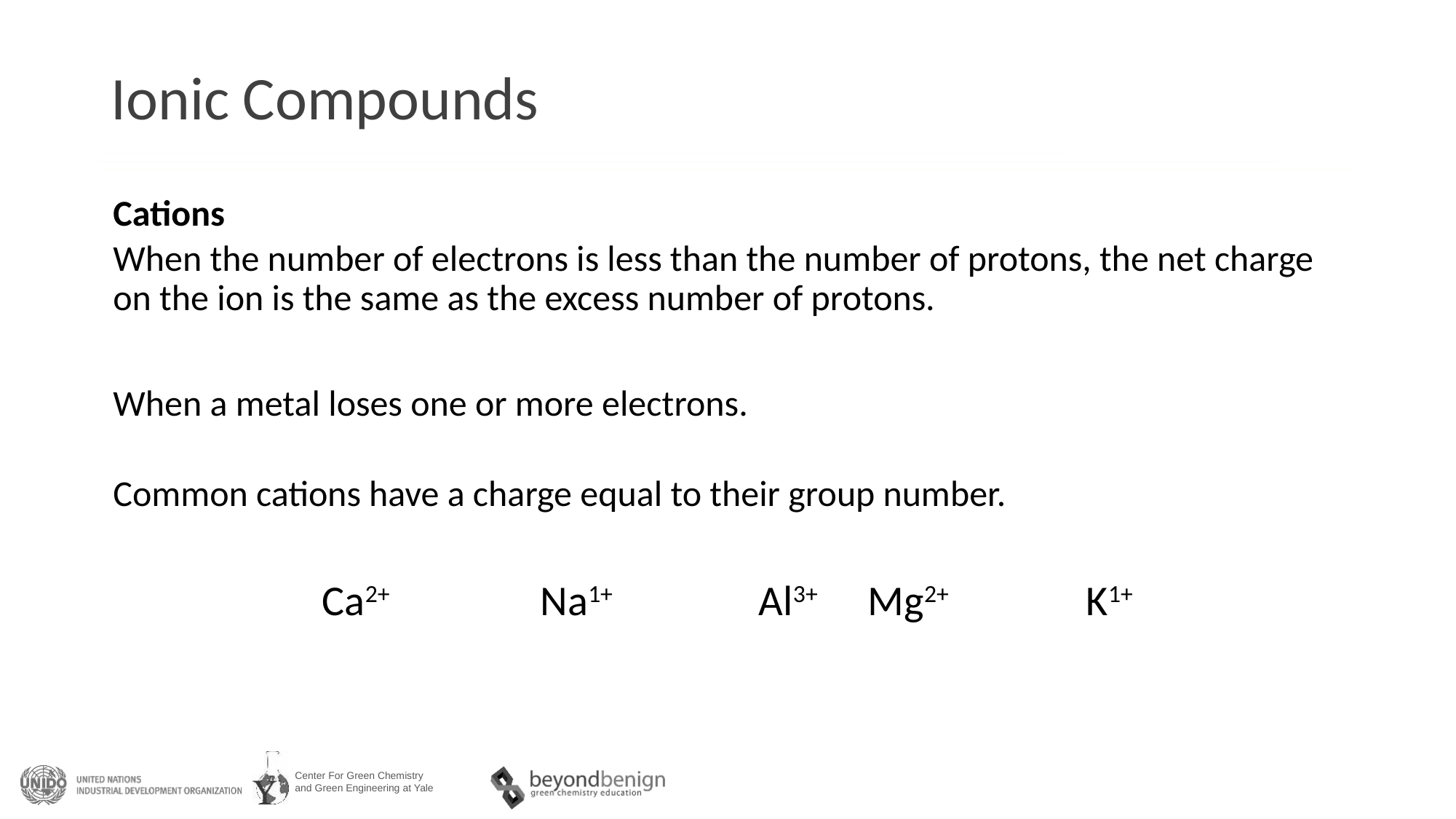

# Ionic Compounds
Cations
When the number of electrons is less than the number of protons, the net charge on the ion is the same as the excess number of protons.

When a metal loses one or more electrons.

Common cations have a charge equal to their group number.
Ca2+     	Na1+     	Al3+     	Mg2+     	K1+